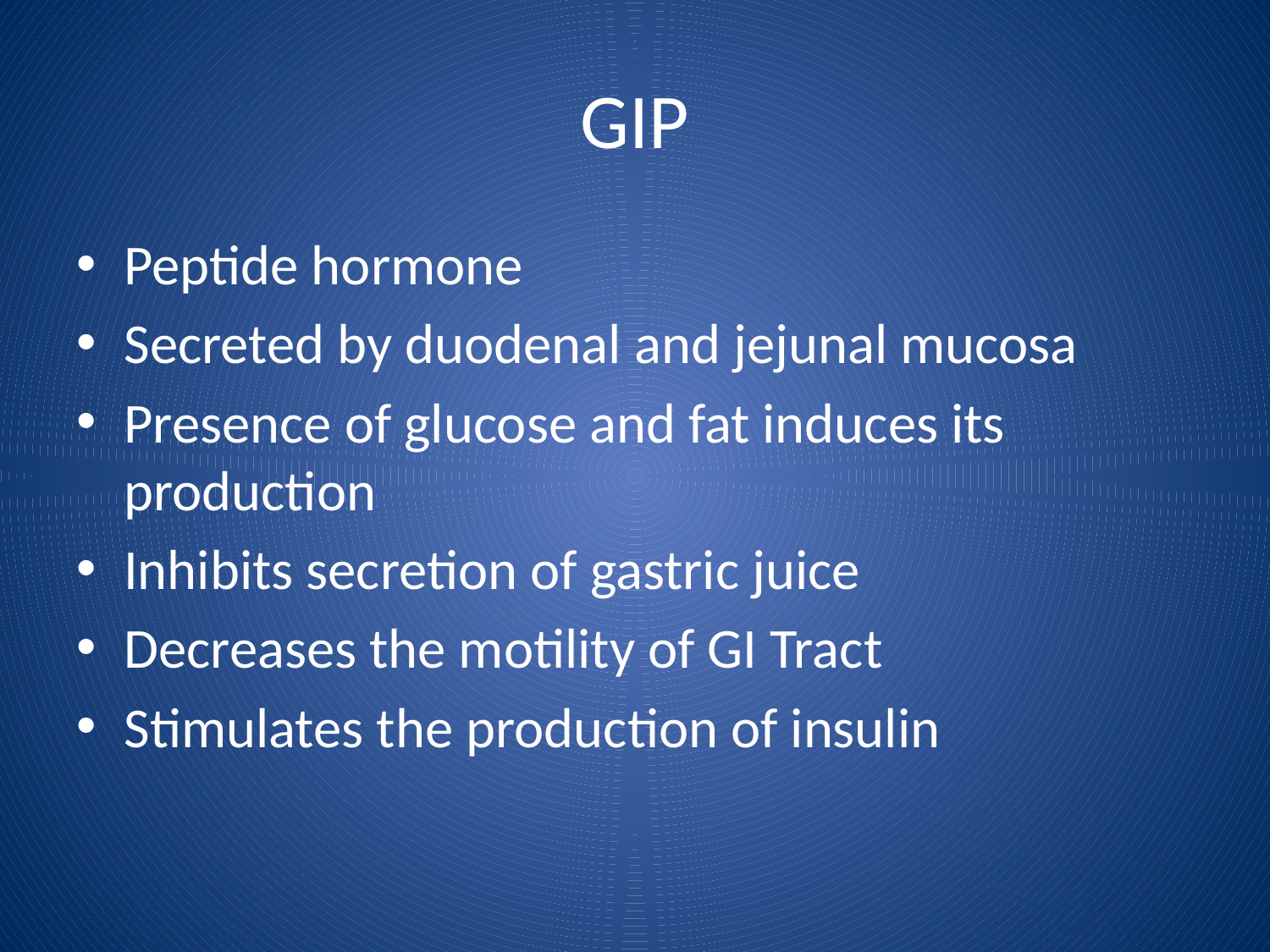

# GIP
Peptide hormone
Secreted by duodenal and jejunal mucosa
Presence of glucose and fat induces its production
Inhibits secretion of gastric juice
Decreases the motility of GI Tract
Stimulates the production of insulin